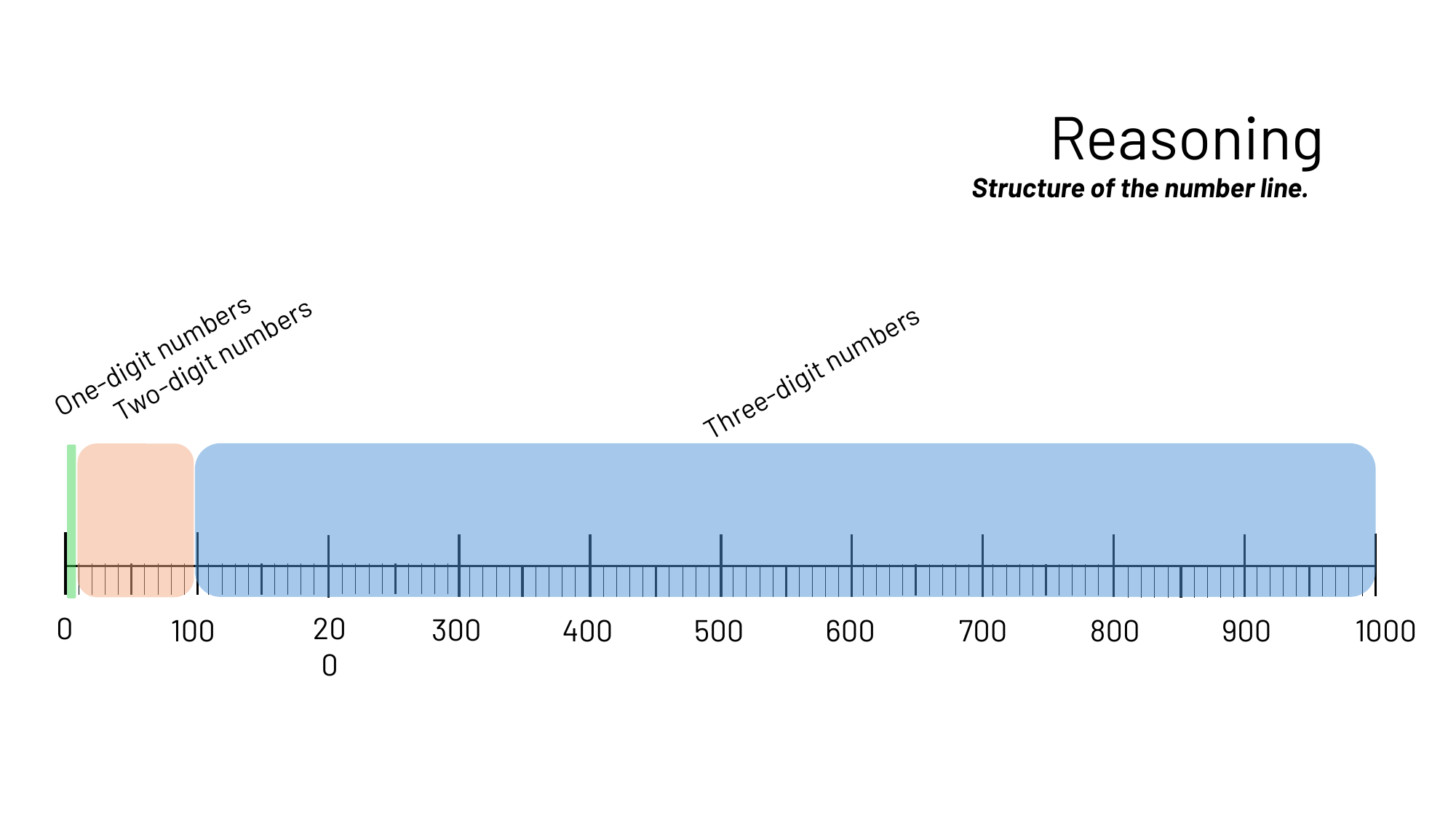

Reasoning
Structure of the number line.
One-digit numbers
Two-digit numbers
Three-digit numbers

0
200
300
100
400
500
600
700
800
900
1000